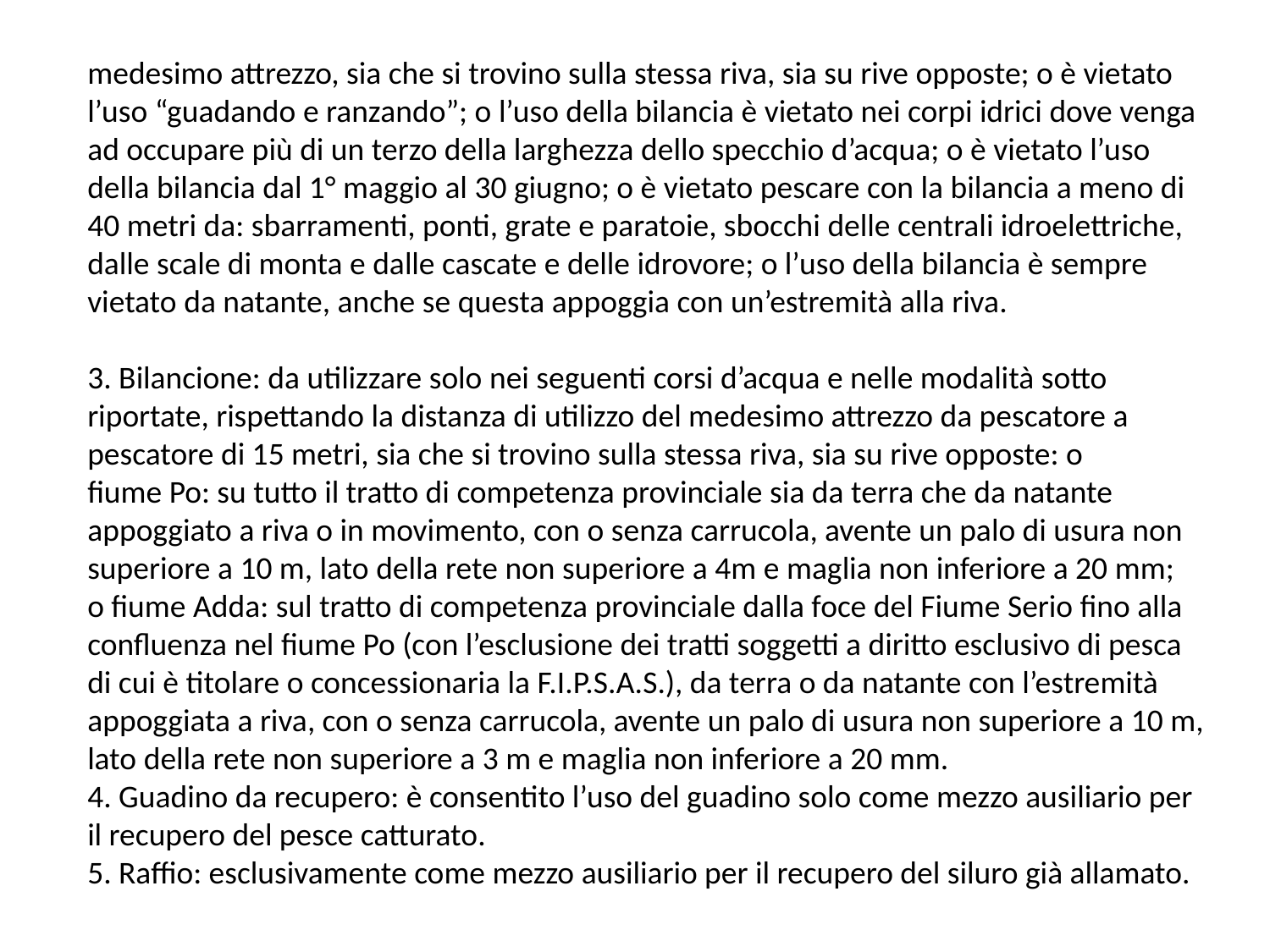

medesimo attrezzo, sia che si trovino sulla stessa riva, sia su rive opposte; o è vietato l’uso “guadando e ranzando”; o l’uso della bilancia è vietato nei corpi idrici dove venga ad occupare più di un terzo della larghezza dello specchio d’acqua; o è vietato l’uso della bilancia dal 1° maggio al 30 giugno; o è vietato pescare con la bilancia a meno di 40 metri da: sbarramenti, ponti, grate e paratoie, sbocchi delle centrali idroelettriche, dalle scale di monta e dalle cascate e delle idrovore; o l’uso della bilancia è sempre vietato da natante, anche se questa appoggia con un’estremità alla riva.

3. Bilancione: da utilizzare solo nei seguenti corsi d’acqua e nelle modalità sotto riportate, rispettando la distanza di utilizzo del medesimo attrezzo da pescatore a pescatore di 15 metri, sia che si trovino sulla stessa riva, sia su rive opposte: o
fiume Po: su tutto il tratto di competenza provinciale sia da terra che da natante
appoggiato a riva o in movimento, con o senza carrucola, avente un palo di usura non superiore a 10 m, lato della rete non superiore a 4m e maglia non inferiore a 20 mm;
o fiume Adda: sul tratto di competenza provinciale dalla foce del Fiume Serio fino alla
confluenza nel fiume Po (con l’esclusione dei tratti soggetti a diritto esclusivo di pesca di cui è titolare o concessionaria la F.I.P.S.A.S.), da terra o da natante con l’estremità
appoggiata a riva, con o senza carrucola, avente un palo di usura non superiore a 10 m,
lato della rete non superiore a 3 m e maglia non inferiore a 20 mm.
4. Guadino da recupero: è consentito l’uso del guadino solo come mezzo ausiliario per il recupero del pesce catturato.
5. Raffio: esclusivamente come mezzo ausiliario per il recupero del siluro già allamato.